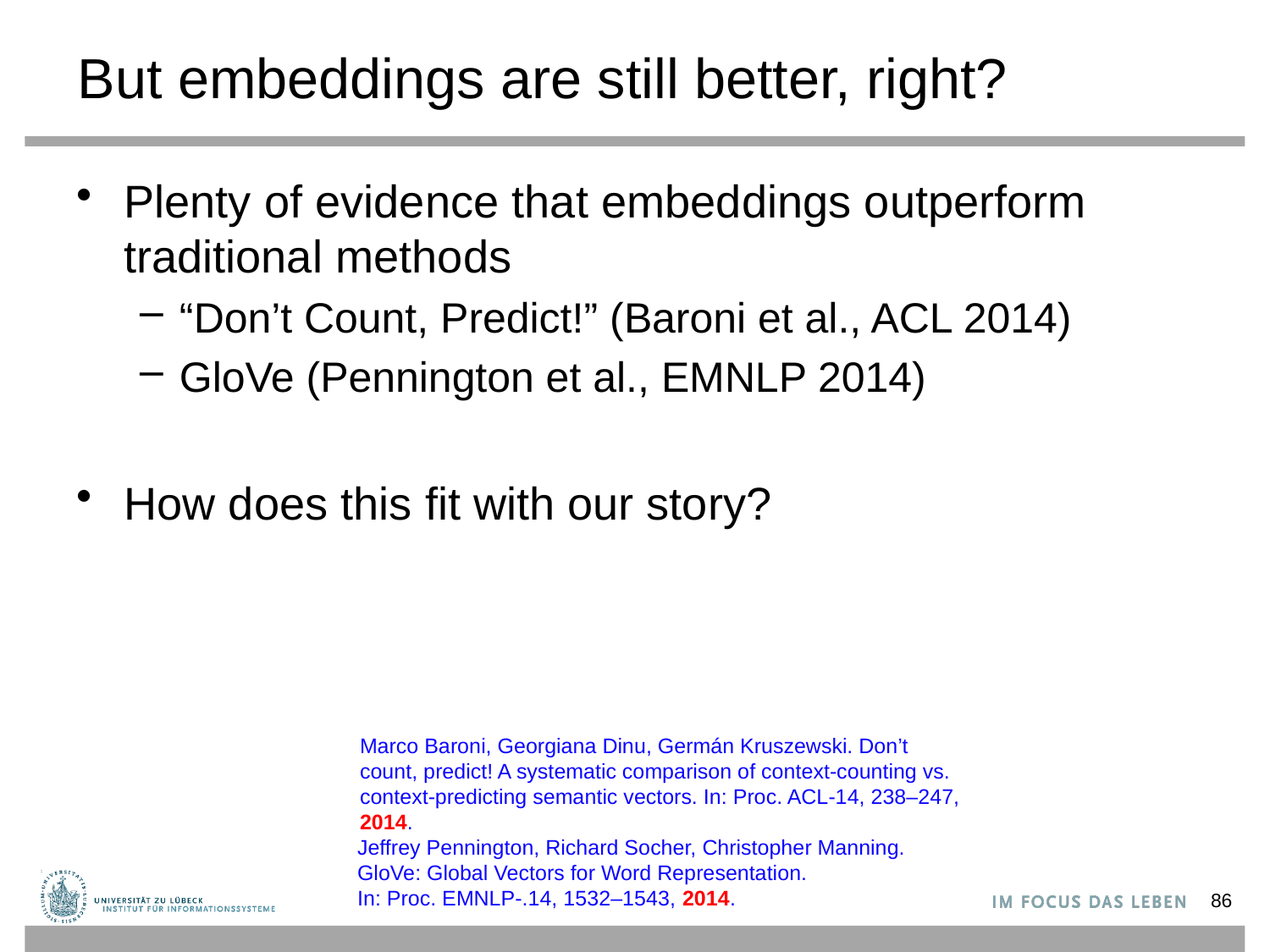

# But embeddings are still better, right?
Plenty of evidence that embeddings outperform traditional methods
“Don’t Count, Predict!” (Baroni et al., ACL 2014)
GloVe (Pennington et al., EMNLP 2014)

How does this fit with our story?
Marco Baroni, Georgiana Dinu, Germán Kruszewski. Don’t count, predict! A systematic comparison of context-counting vs. context-predicting semantic vectors. In: Proc. ACL-14, 238–247, 2014.
Jeffrey Pennington, Richard Socher, Christopher Manning.
GloVe: Global Vectors for Word Representation.
In: Proc. EMNLP-.14, 1532–1543, 2014.
86